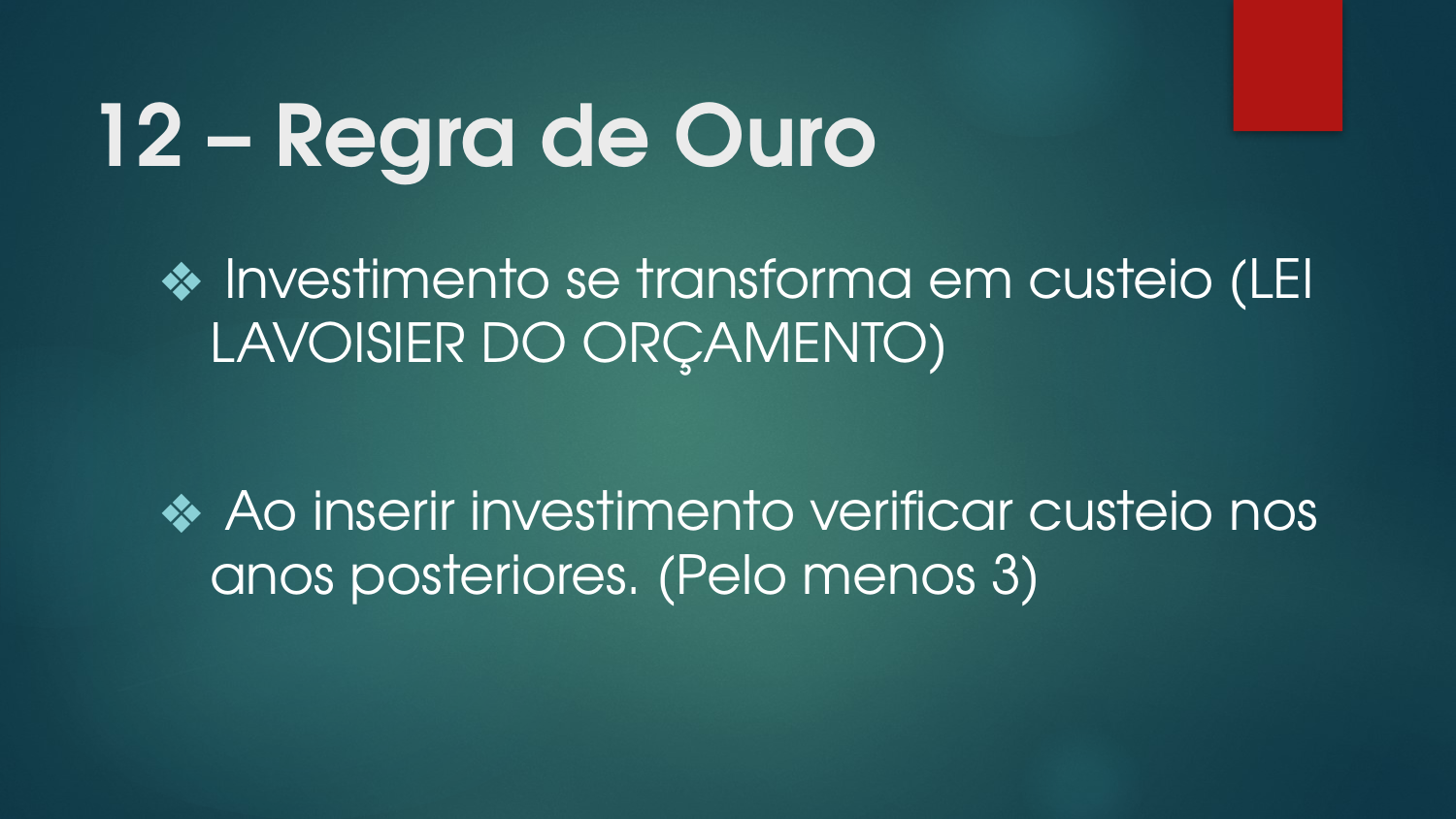

# 12 – Regra de Ouro
 Investimento se transforma em custeio (LEI LAVOISIER DO ORÇAMENTO)

 Ao inserir investimento verificar custeio nos anos posteriores. (Pelo menos 3)